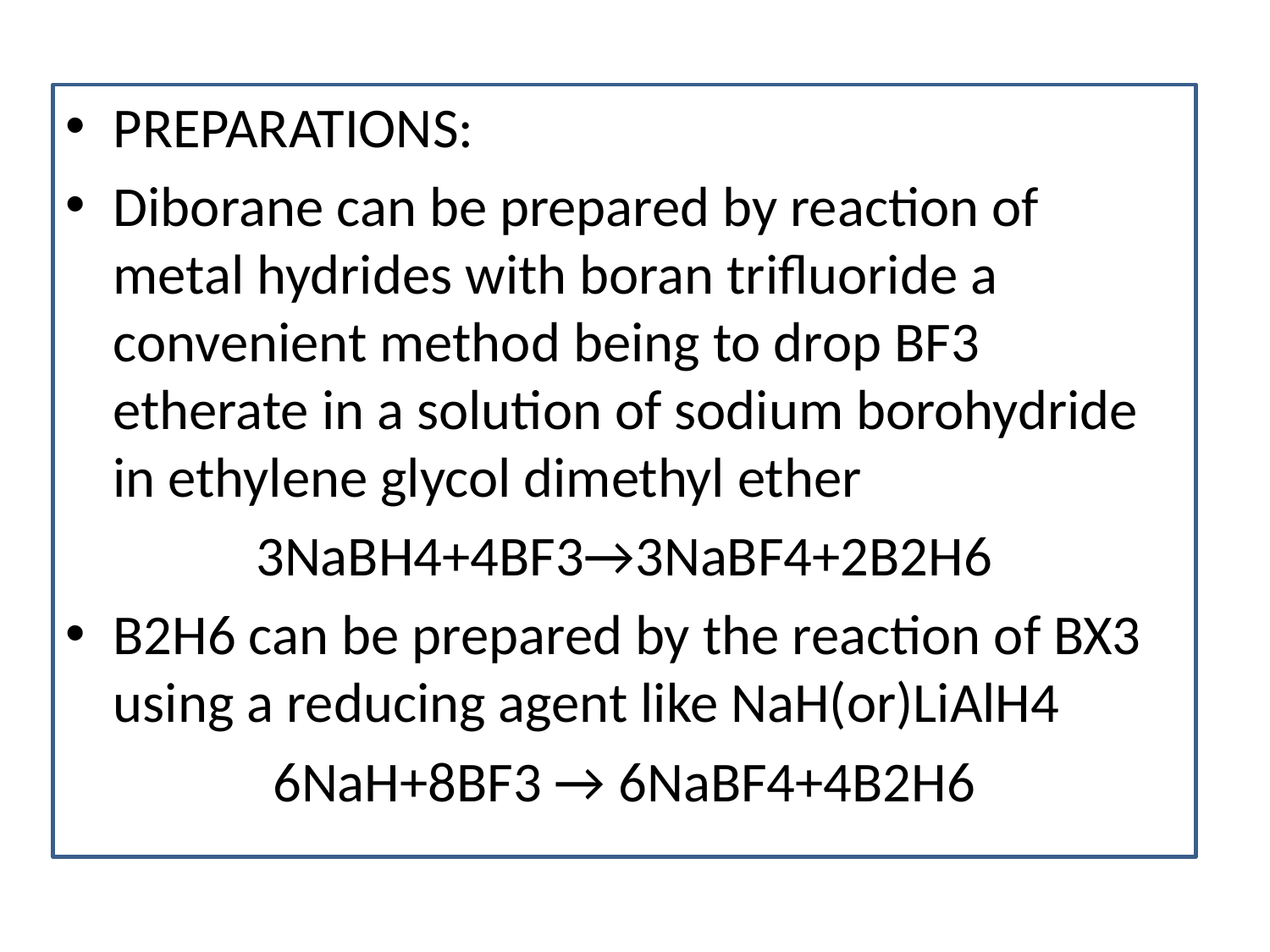

PREPARATIONS:
Diborane can be prepared by reaction of metal hydrides with boran trifluoride a convenient method being to drop BF3 etherate in a solution of sodium borohydride in ethylene glycol dimethyl ether
3NaBH4+4BF3→3NaBF4+2B2H6
B2H6 can be prepared by the reaction of BX3 using a reducing agent like NaH(or)LiAlH4
6NaH+8BF3 → 6NaBF4+4B2H6